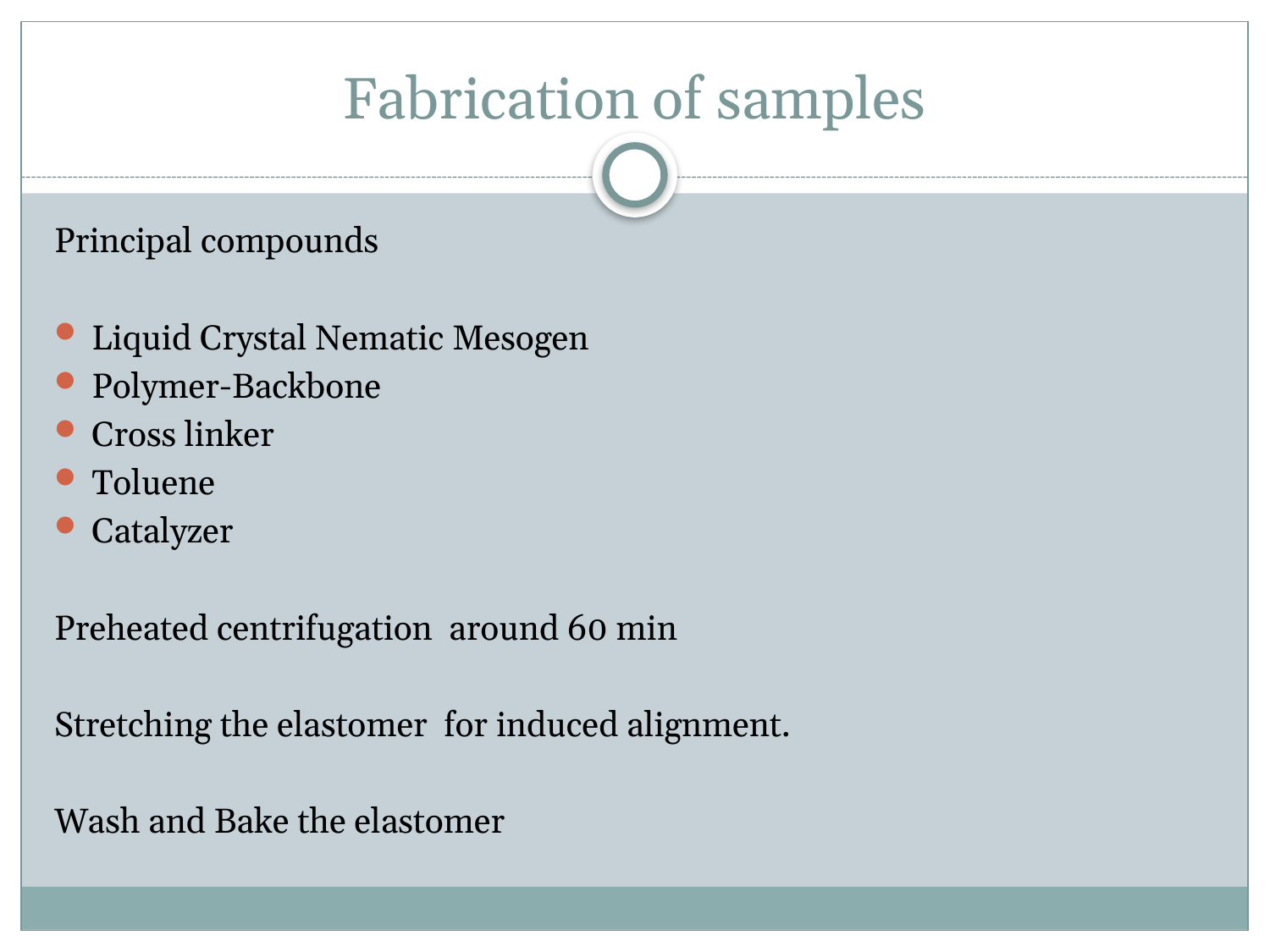

# Fabrication of samples
Principal compounds

Liquid Crystal Nematic Mesogen
Polymer-Backbone
Cross linker
Toluene
Catalyzer

Preheated centrifugation  around 60 min

Stretching the elastomer  for induced alignment.

Wash and Bake the elastomer